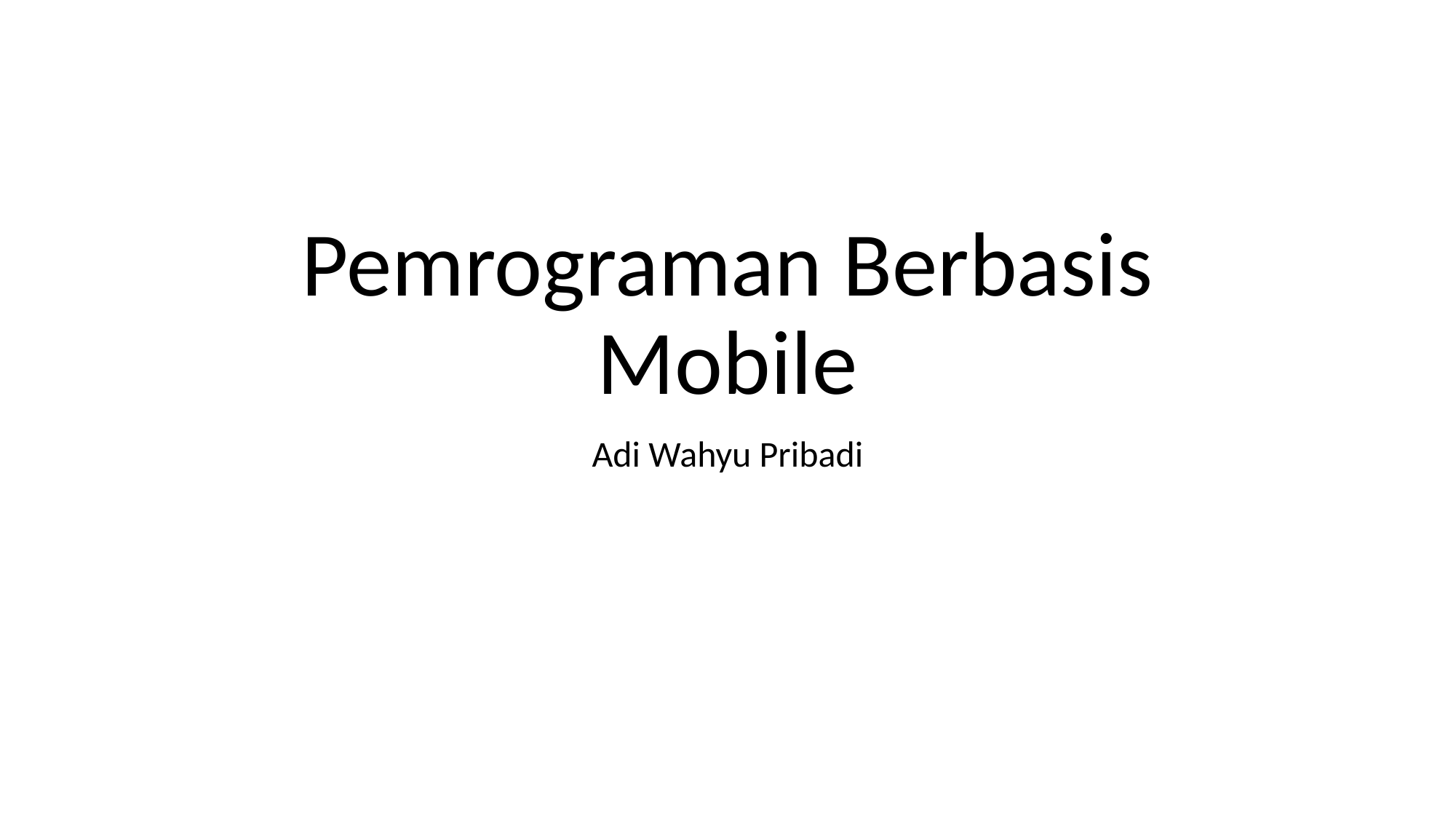

# Pemrograman Berbasis Mobile
Adi Wahyu Pribadi